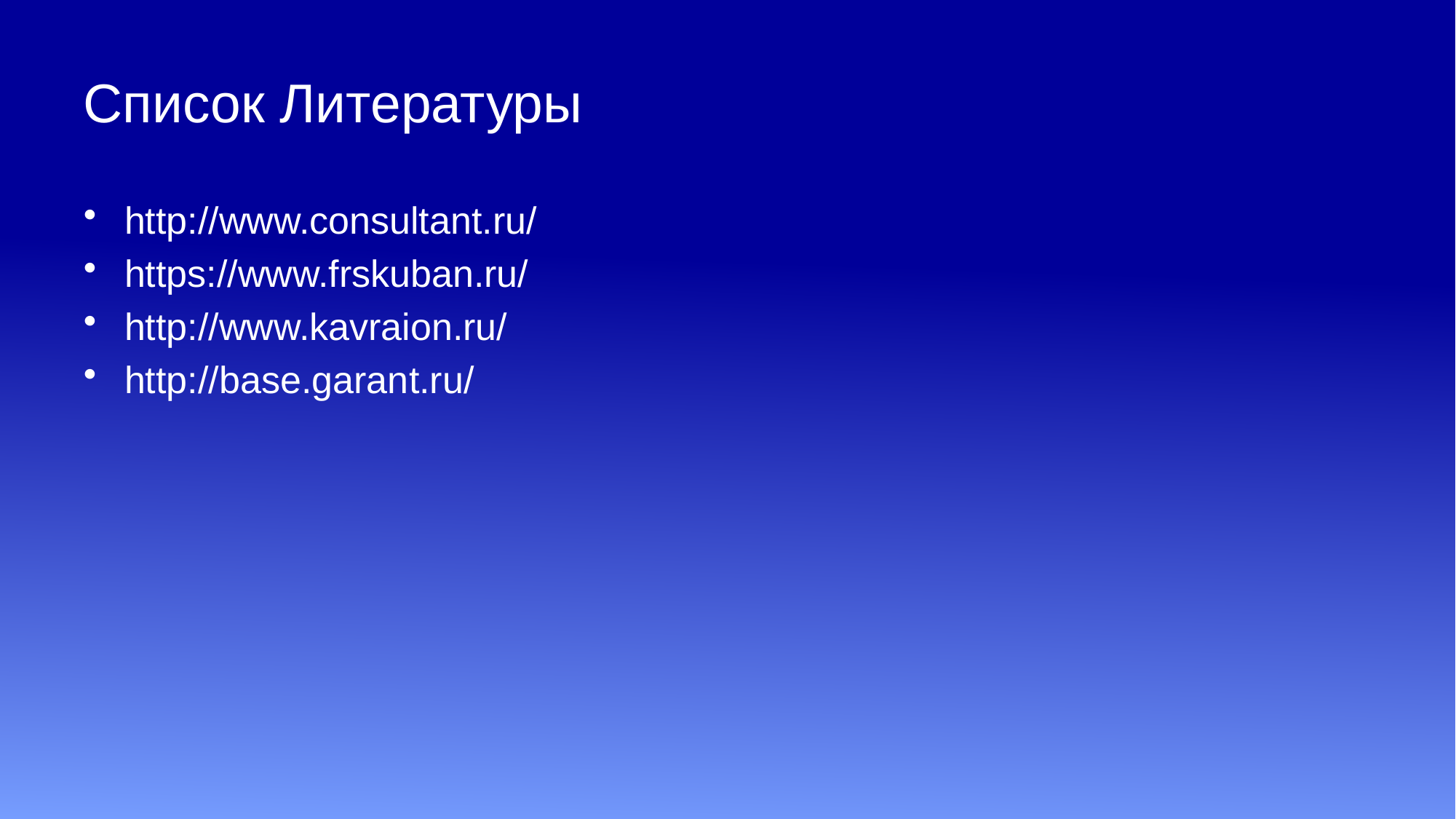

# Список Литературы
http://www.consultant.ru/
https://www.frskuban.ru/
http://www.kavraion.ru/
http://base.garant.ru/